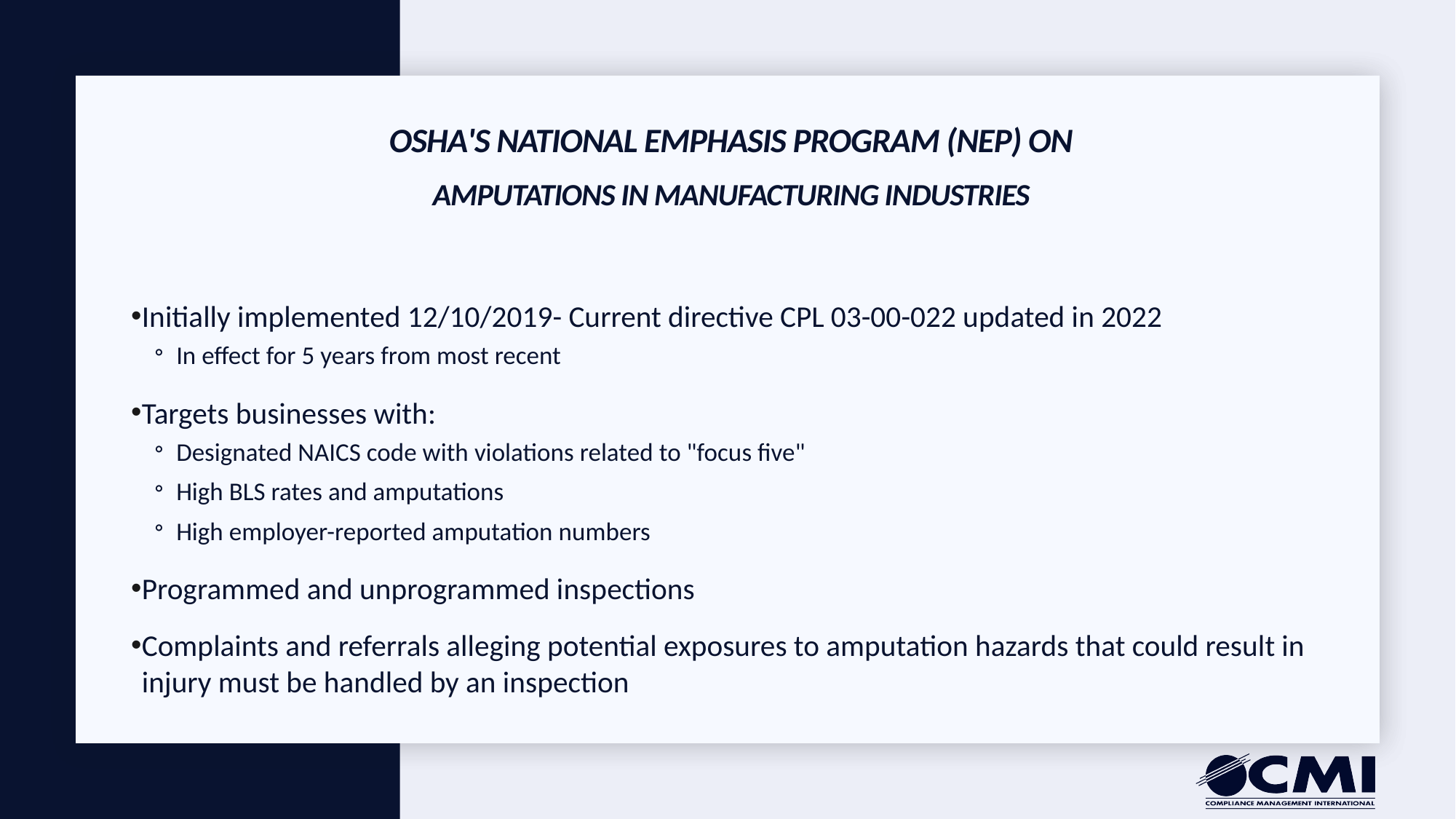

# OSHA's National Emphasis Program (NEP) on
Amputations in Manufacturing Industries
Initially implemented 12/10/2019- Current directive CPL 03-00-022 updated in 2022
In effect for 5 years from most recent
Targets businesses with:
Designated NAICS code with violations related to "focus five"
High BLS rates and amputations
High employer-reported amputation numbers
Programmed and unprogrammed inspections
Complaints and referrals alleging potential exposures to amputation hazards that could result in injury must be handled by an inspection